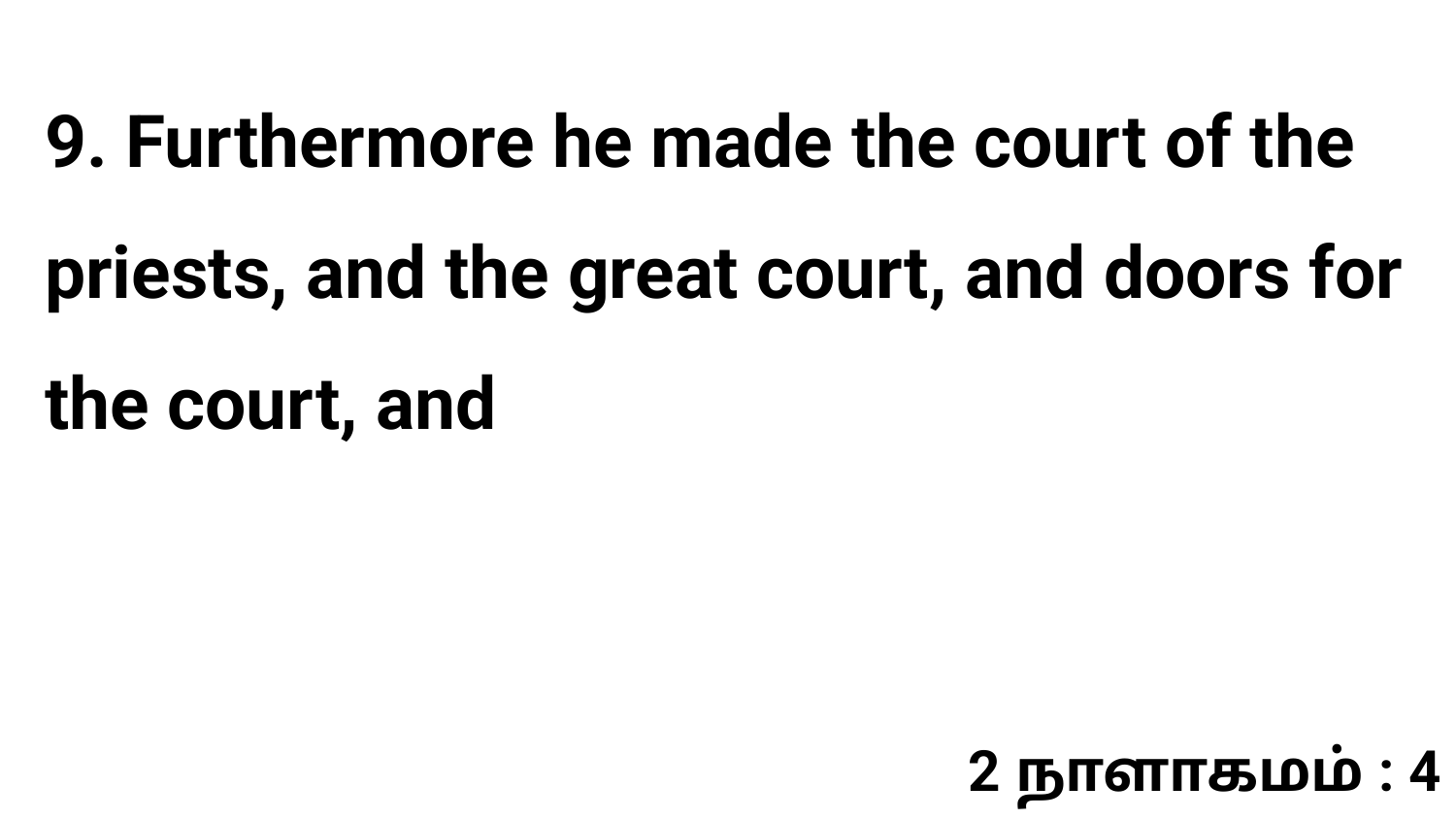

9. Furthermore he made the court of the priests, and the great court, and doors for the court, and
2 நாளாகமம் : 4